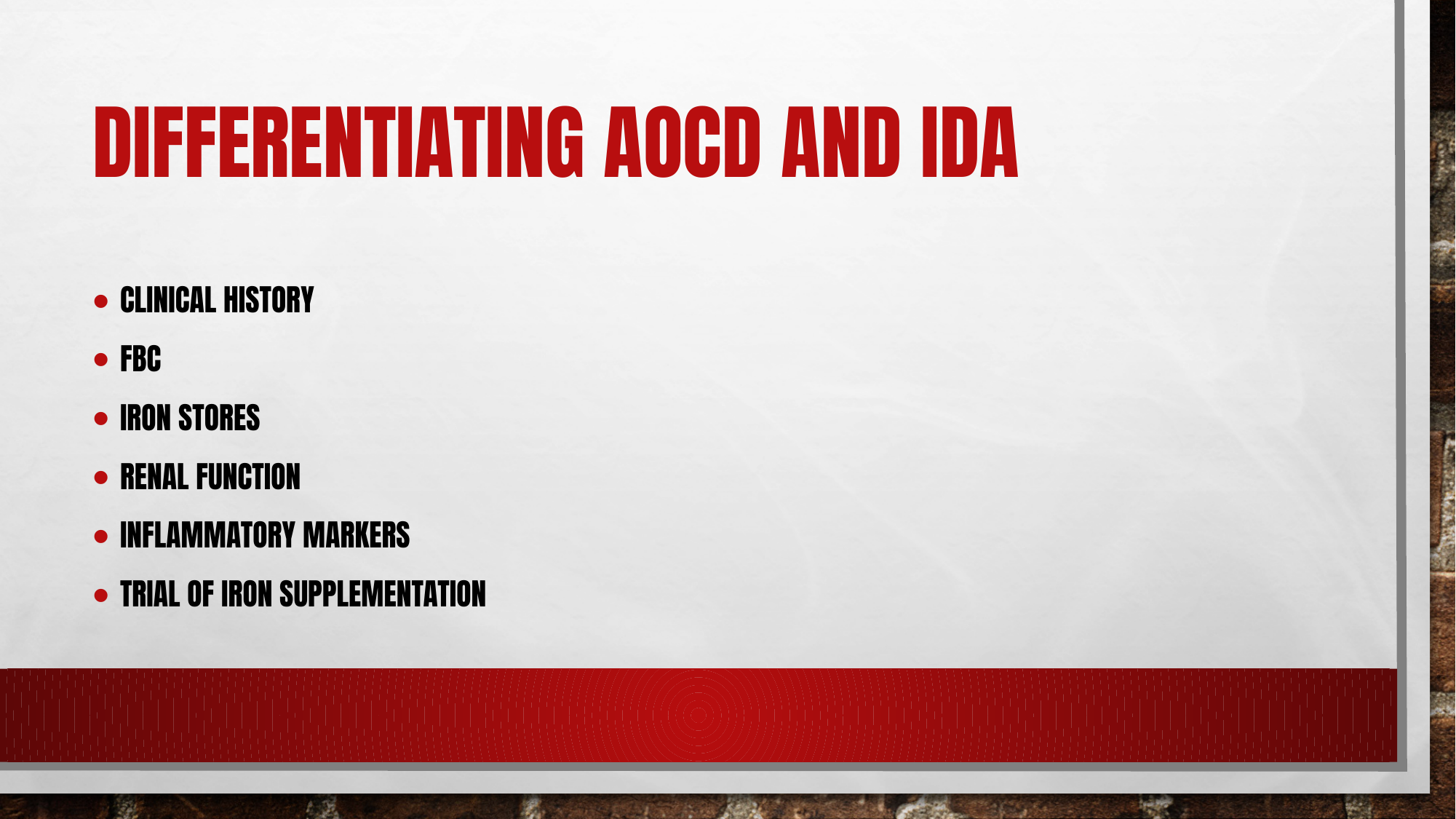

# differentiating AoCD and IDA
Clinical history
FBC
Iron stores
Renal function
Inflammatory markers
Trial of iron supplementation